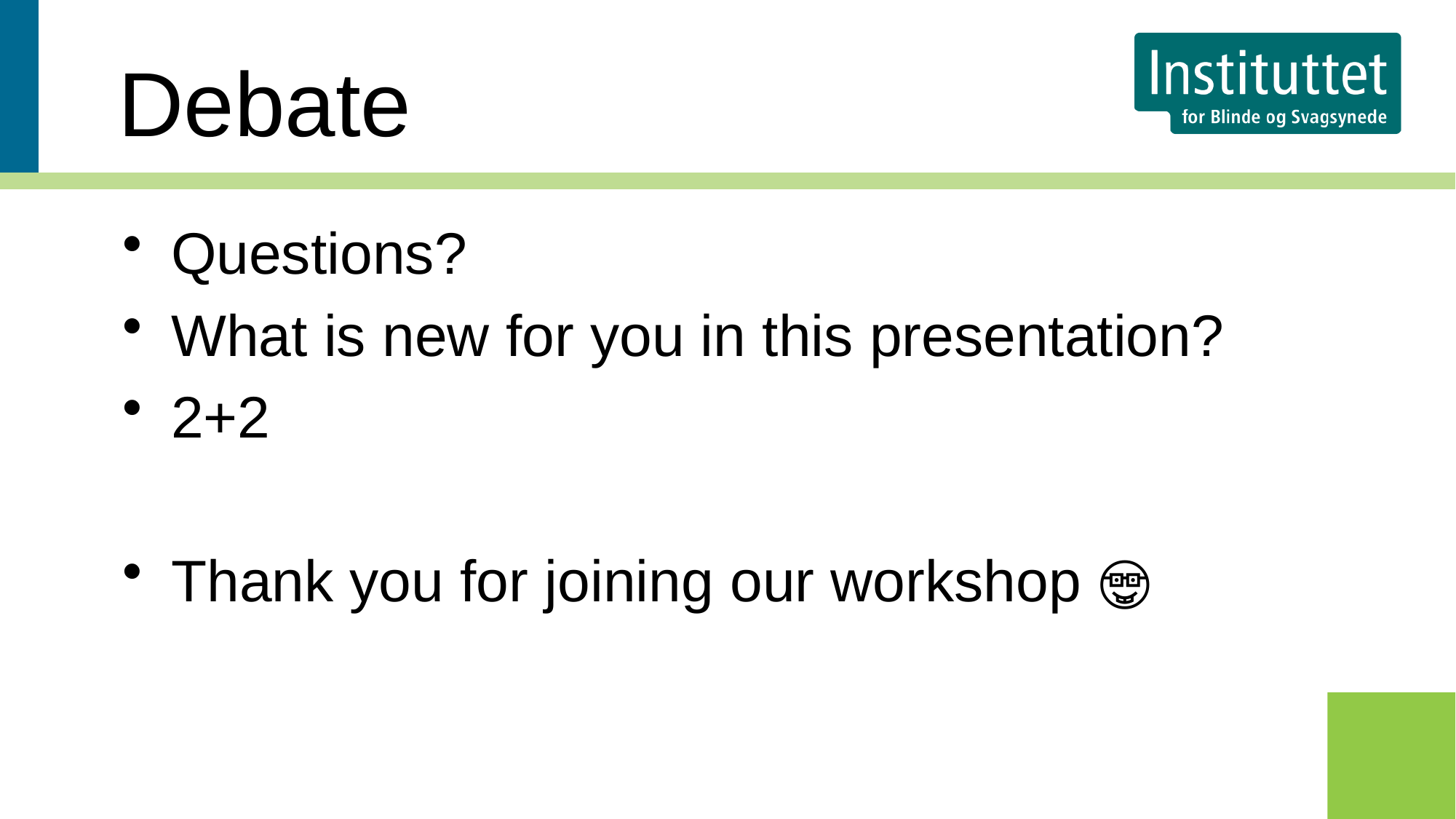

Debate
Questions?
What is new for you in this presentation?
2+2

Thank you for joining our workshop 🤓